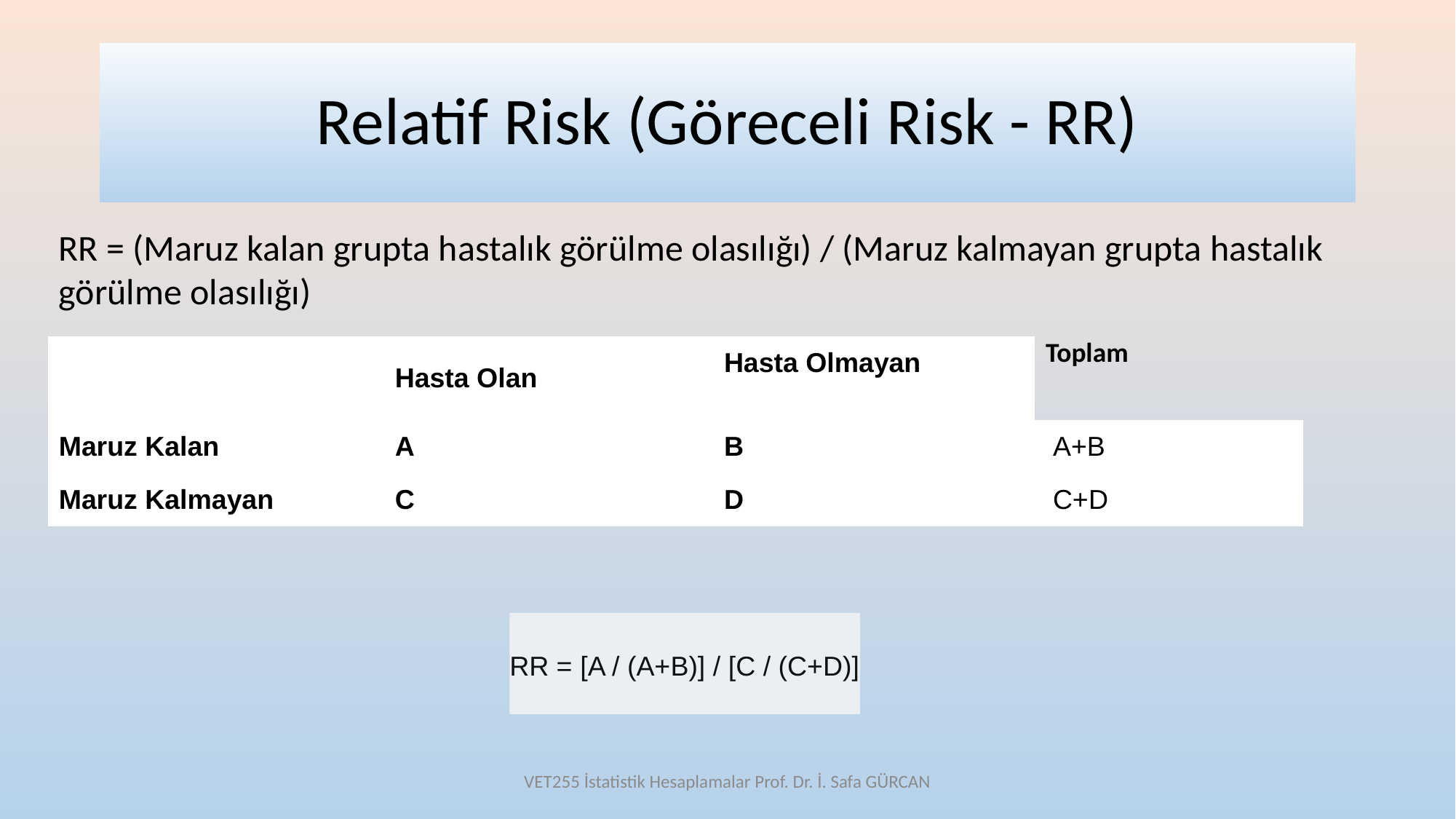

# Relatif Risk (Göreceli Risk - RR)
RR = (Maruz kalan grupta hastalık görülme olasılığı) / (Maruz kalmayan grupta hastalık görülme olasılığı)
|  | Hasta Olan | Hasta Olmayan | Toplam |
| --- | --- | --- | --- |
| Maruz Kalan | A | B | A+B |
| Maruz Kalmayan | C | D | C+D |

RR = [A / (A+B)] / [C / (C+D)]

VET255 İstatistik Hesaplamalar Prof. Dr. İ. Safa GÜRCAN